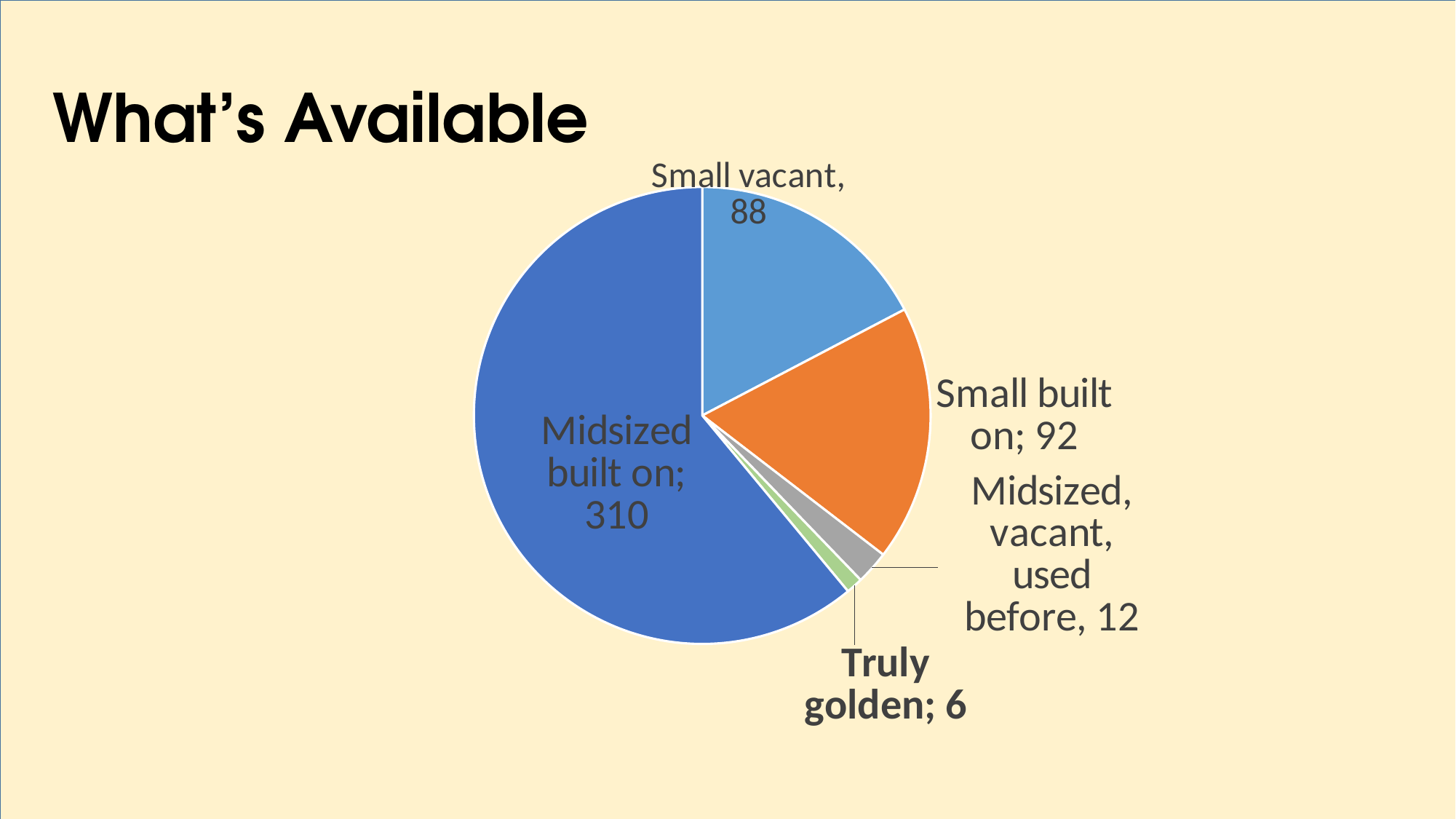

# What’s Available

### Chart

| Category | Sales |
|---|---|
| Small vacant | 88.0 |
| Small built on | 92.0 |
| Midsized, vacant, used before | 12.0 |
| Truly golden | 6.0 |
| Midsized built on | 310.0 |

### Chart

| Category |
|---|